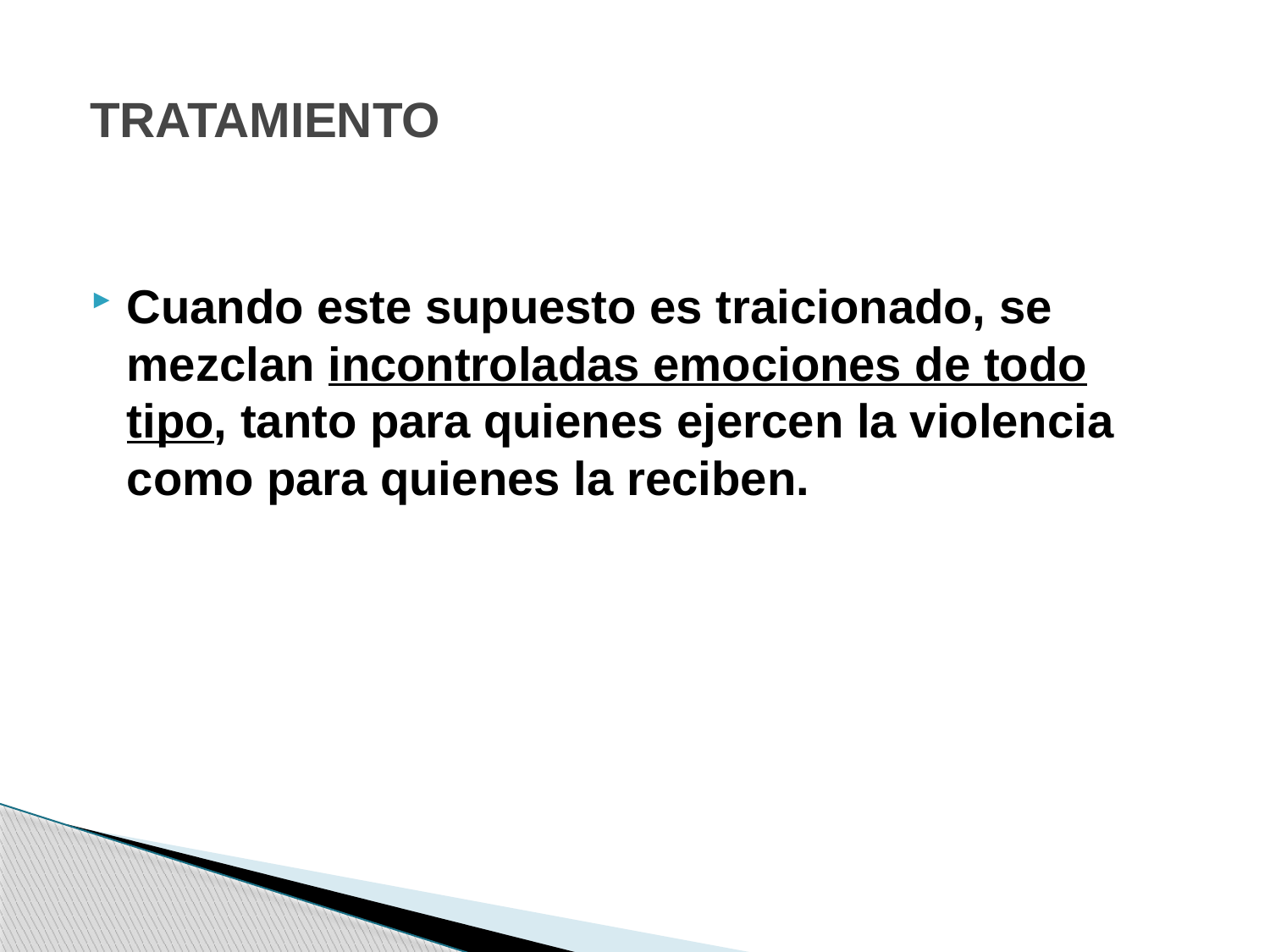

# TRATAMIENTO

Cuando este supuesto es traicionado, se mezclan incontroladas emociones de todo tipo, tanto para quienes ejercen la violencia como para quienes la reciben.